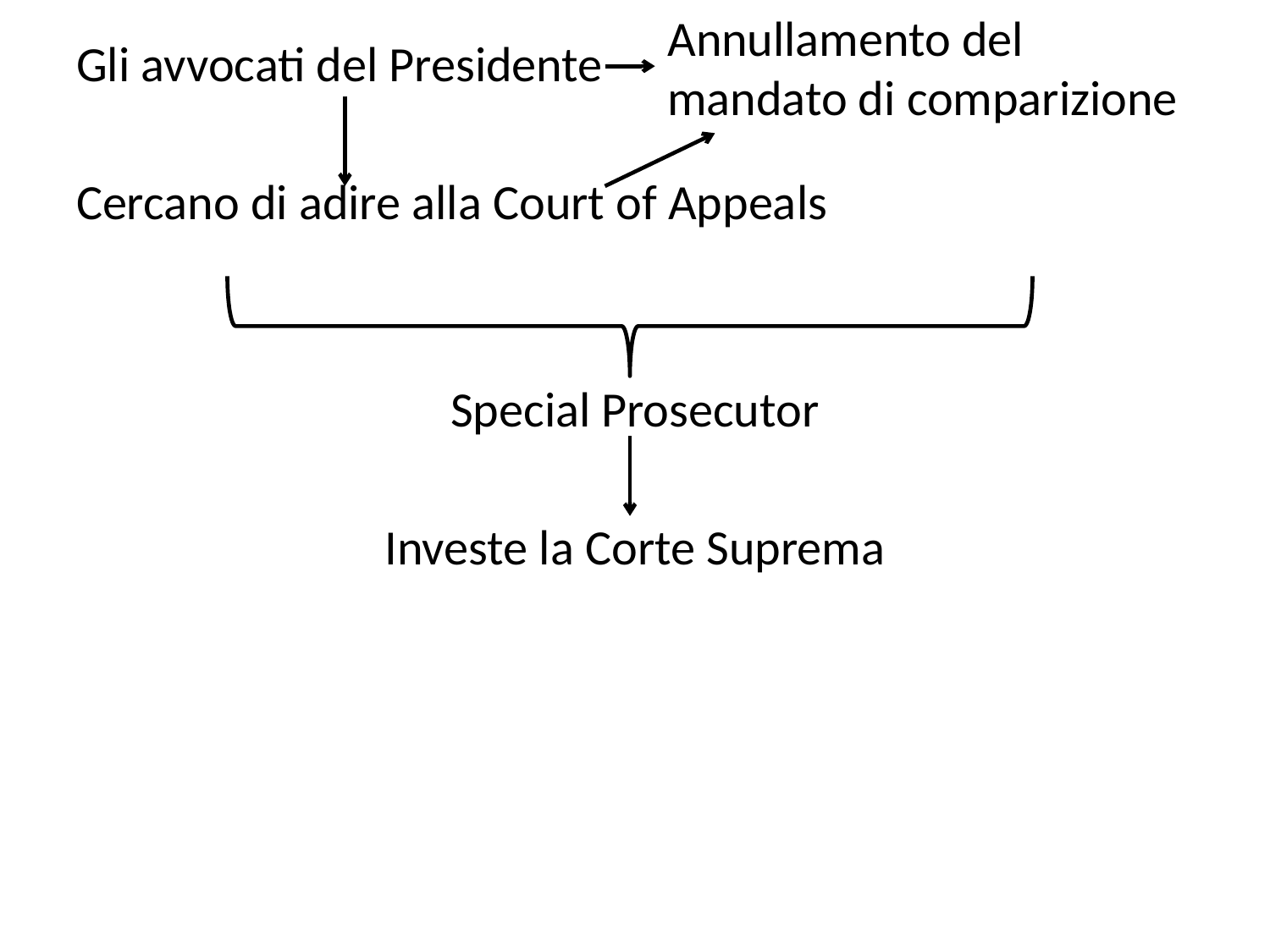

Annullamento del mandato di comparizione
Gli avvocati del Presidente

Cercano di adire alla Court of Appeals

Special Prosecutor

Investe la Corte Suprema